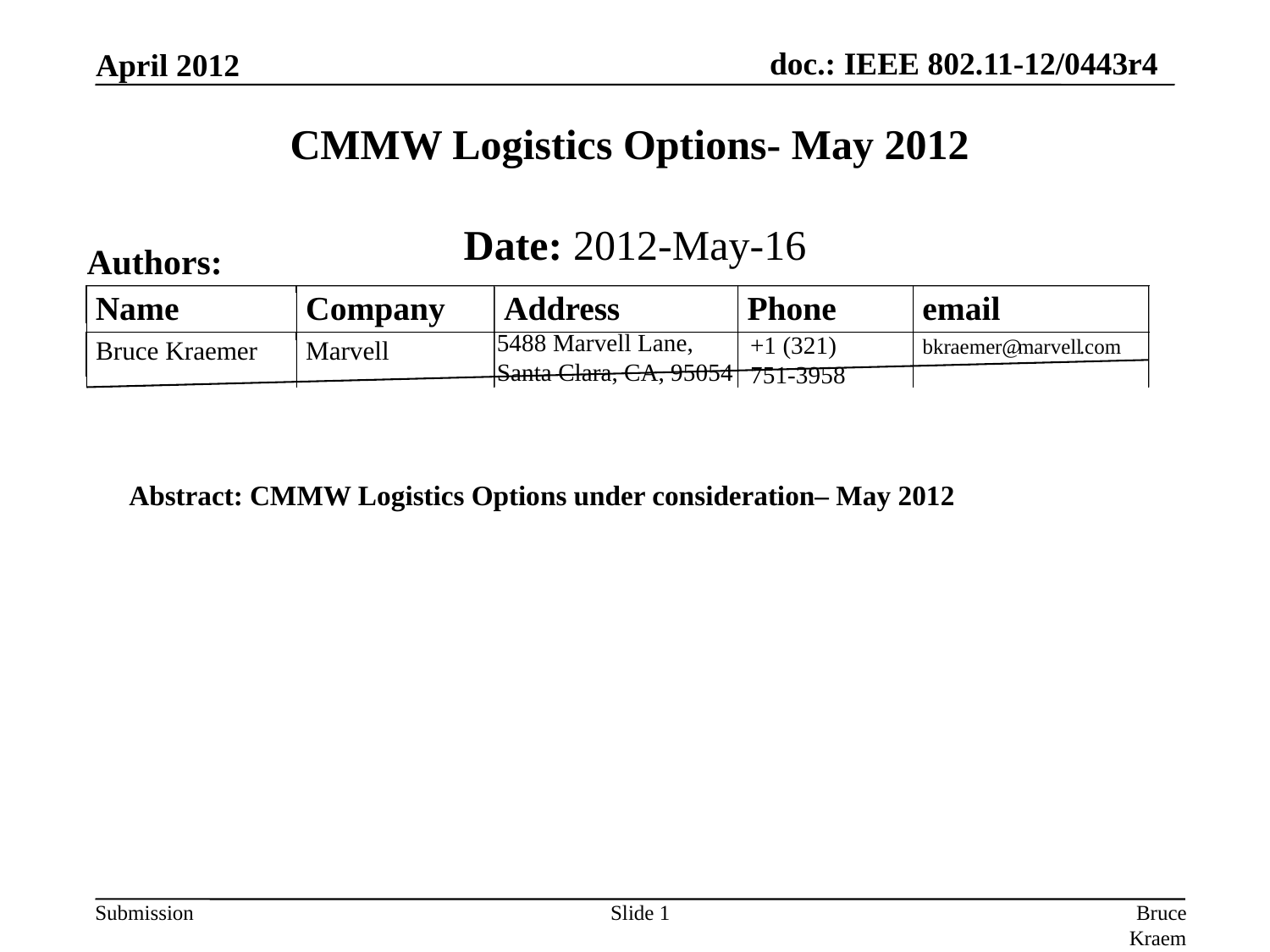

April 2012
# CMMW Logistics Options- May 2012
Date: 2012-May-16
Authors:

Name

Company

Address

Phone

email

5488 Marvell Lane,
Santa Clara, CA, 95054
+1 (321)
751-3958

bkraemer@
marvell
.com

Bruce Kraemer

Marvell

Abstract: CMMW Logistics Options under consideration– May 2012
Slide 1
Bruce Kraemer, Marvell